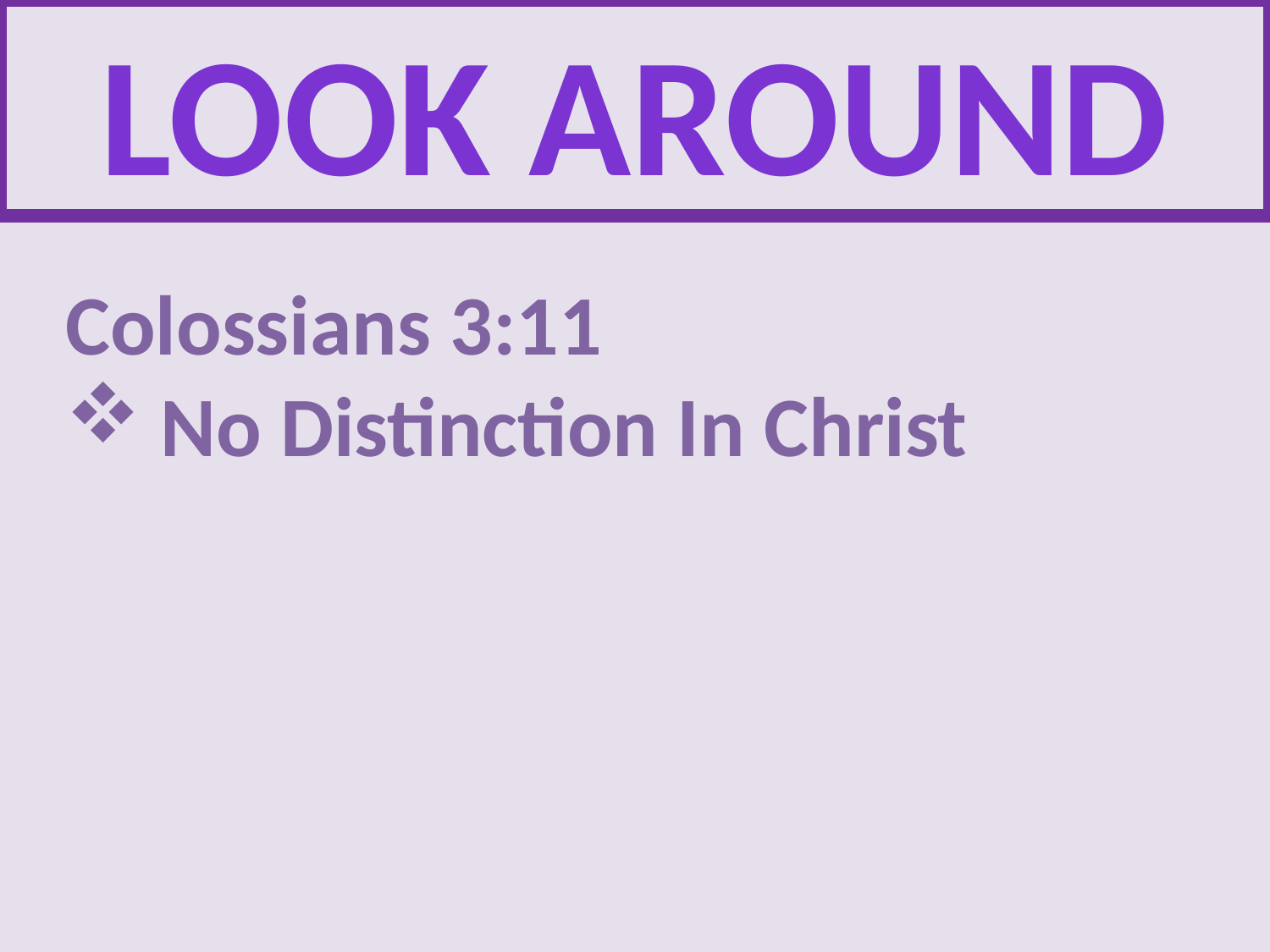

Look AROUND
Colossians 3:11
No Distinction In Christ